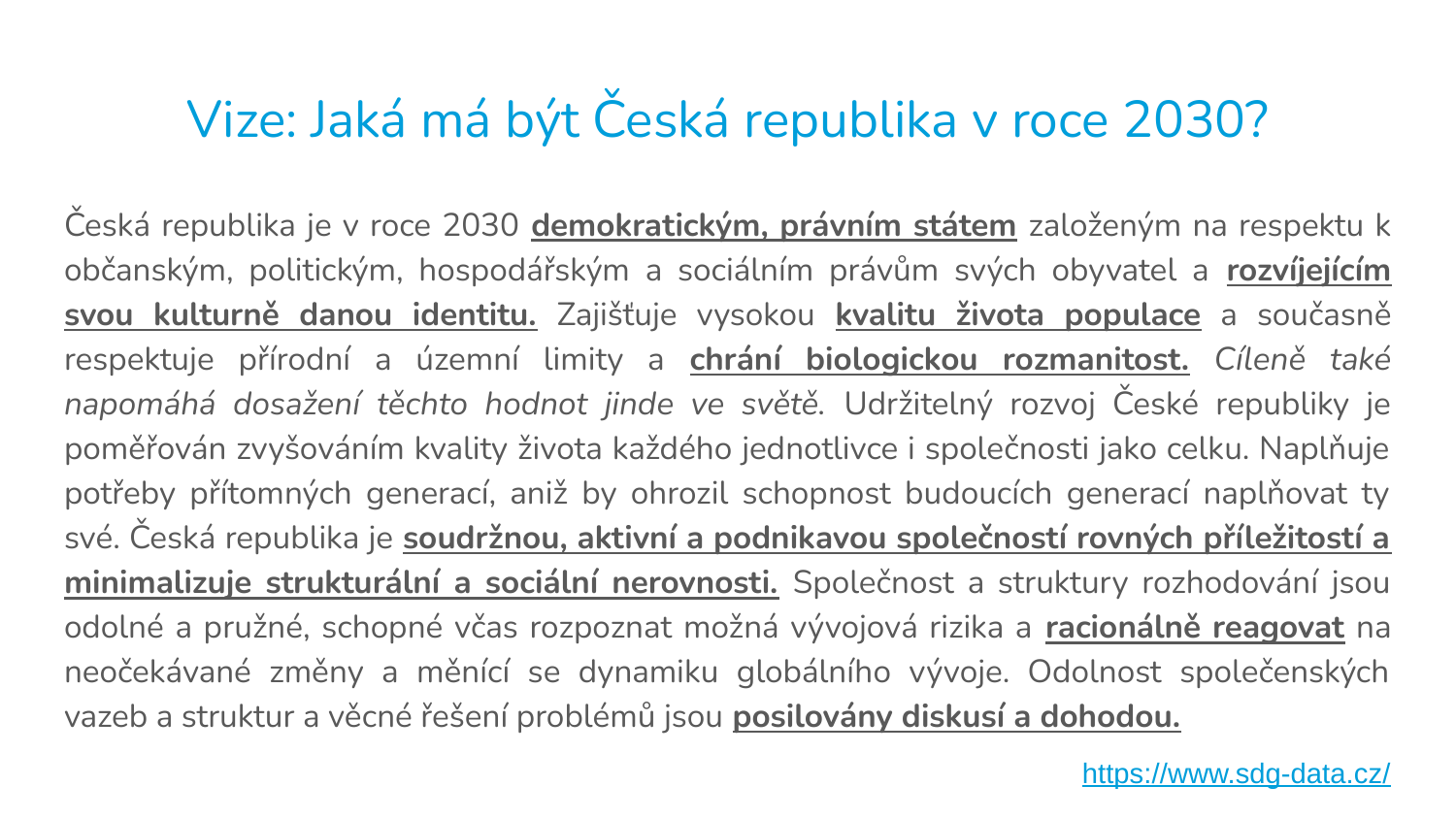

# Vize: Jaká má být Česká republika v roce 2030?
Česká republika je v roce 2030 demokratickým, právním státem založeným na respektu k občanským, politickým, hospodářským a sociálním právům svých obyvatel a rozvíjejícím svou kulturně danou identitu. Zajišťuje vysokou kvalitu života populace a současně respektuje přírodní a územní limity a chrání biologickou rozmanitost. Cíleně také napomáhá dosažení těchto hodnot jinde ve světě. Udržitelný rozvoj České republiky je poměřován zvyšováním kvality života každého jednotlivce i společnosti jako celku. Naplňuje potřeby přítomných generací, aniž by ohrozil schopnost budoucích generací naplňovat ty své. Česká republika je soudržnou, aktivní a podnikavou společností rovných příležitostí a minimalizuje strukturální a sociální nerovnosti. Společnost a struktury rozhodování jsou odolné a pružné, schopné včas rozpoznat možná vývojová rizika a racionálně reagovat na neočekávané změny a měnící se dynamiku globálního vývoje. Odolnost společenských vazeb a struktur a věcné řešení problémů jsou posilovány diskusí a dohodou.
https://www.sdg-data.cz/